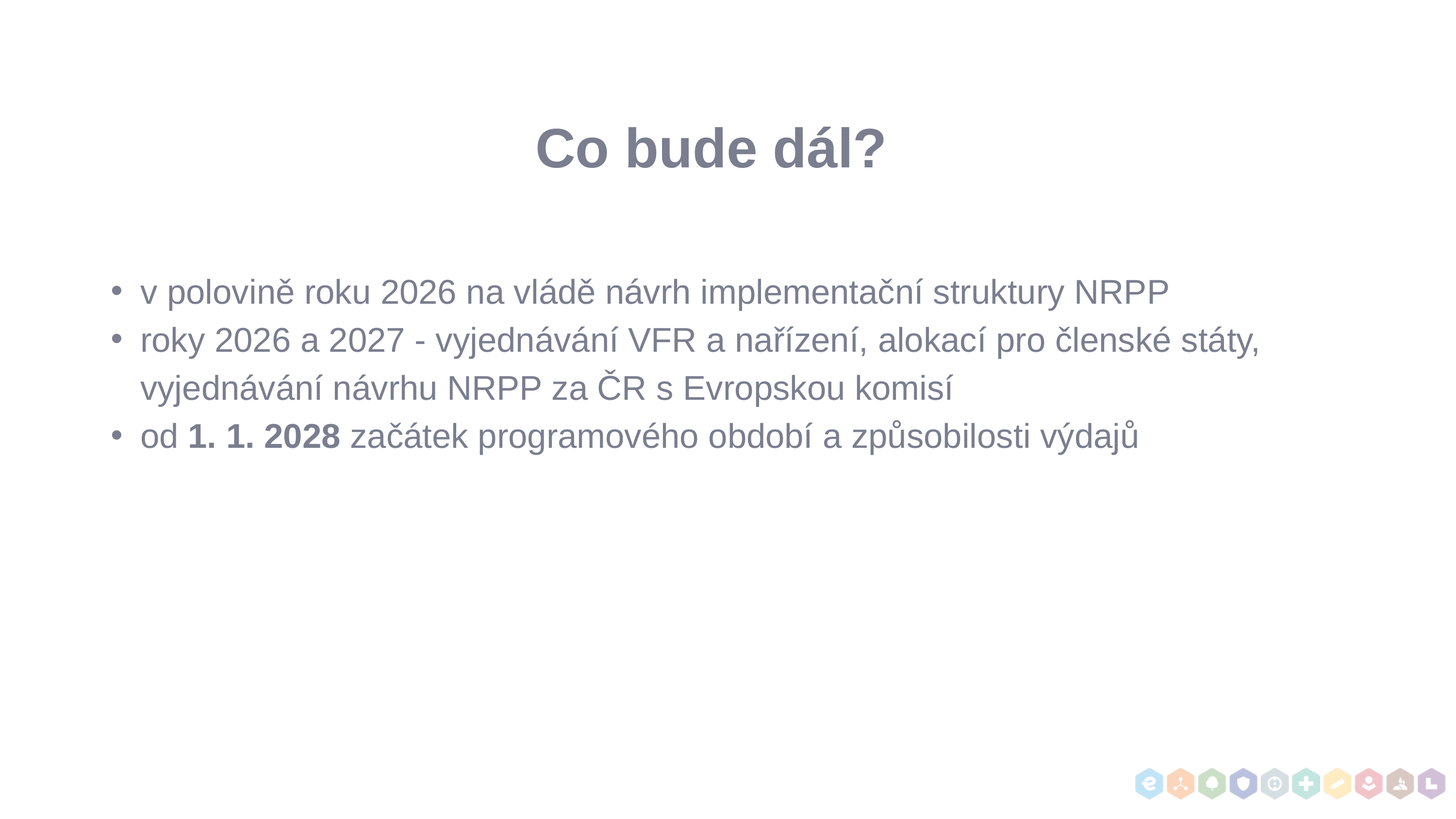

Co bude dál?

v polovině roku 2026 na vládě návrh implementační struktury NRPP
roky 2026 a 2027 - vyjednávání VFR a nařízení, alokací pro členské státy, vyjednávání návrhu NRPP za ČR s Evropskou komisí
od 1. 1. 2028 začátek programového období a způsobilosti výdajů